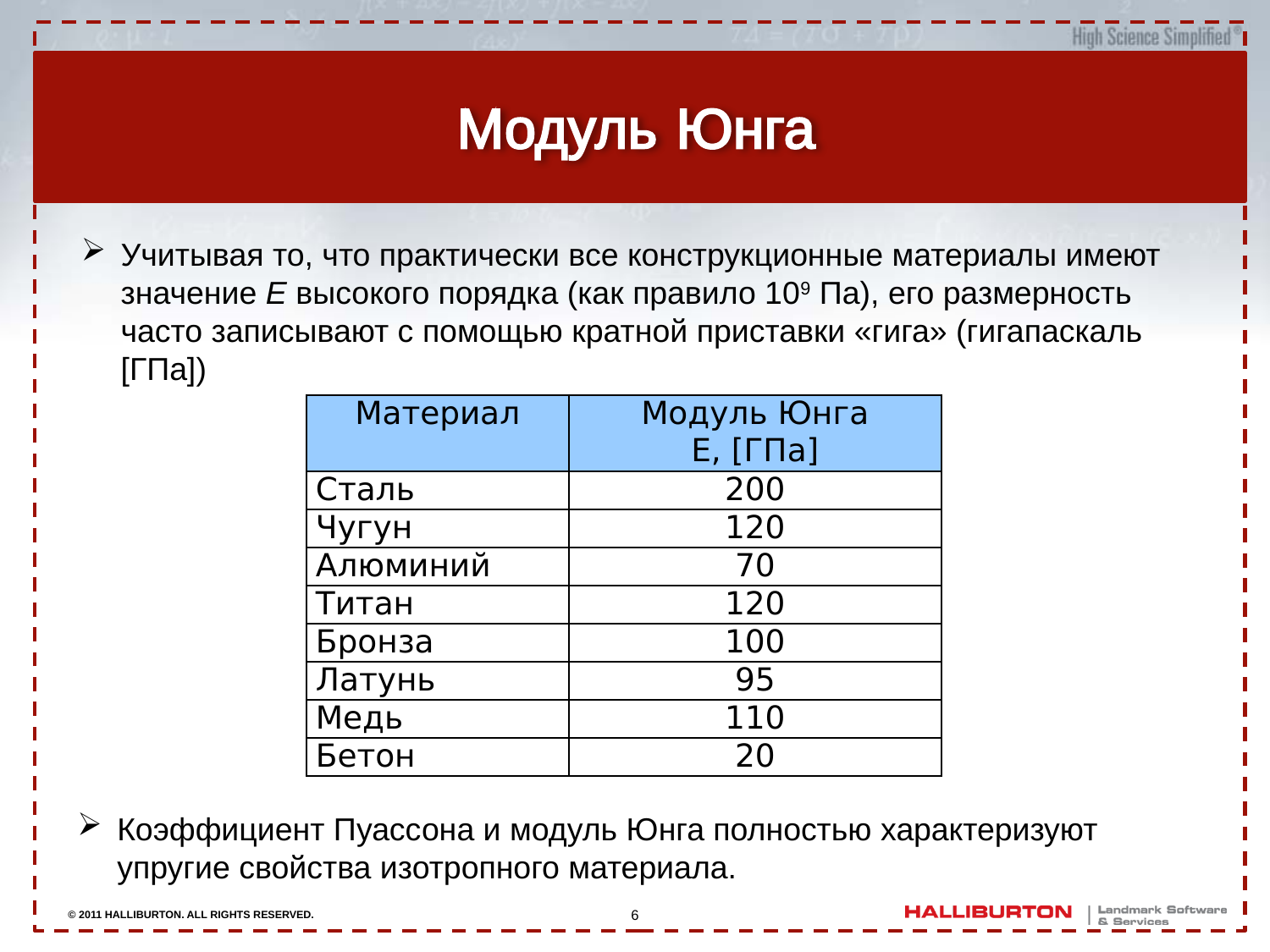

Модуль Юнга
Учитывая то, что практически все конструкционные материалы имеют значение E высокого порядка (как правило 109 Па), его размерность часто записывают с помощью кратной приставки «гига» (гигапаскаль [ГПа])
| Материал | Модуль Юнга E, [ГПа] |
| --- | --- |
| Сталь | 200 |
| Чугун | 120 |
| Алюминий | 70 |
| Титан | 120 |
| Бронза | 100 |
| Латунь | 95 |
| Медь | 110 |
| Бетон | 20 |
Коэффициент Пуассона и модуль Юнга полностью характеризуют упругие свойства изотропного материала.